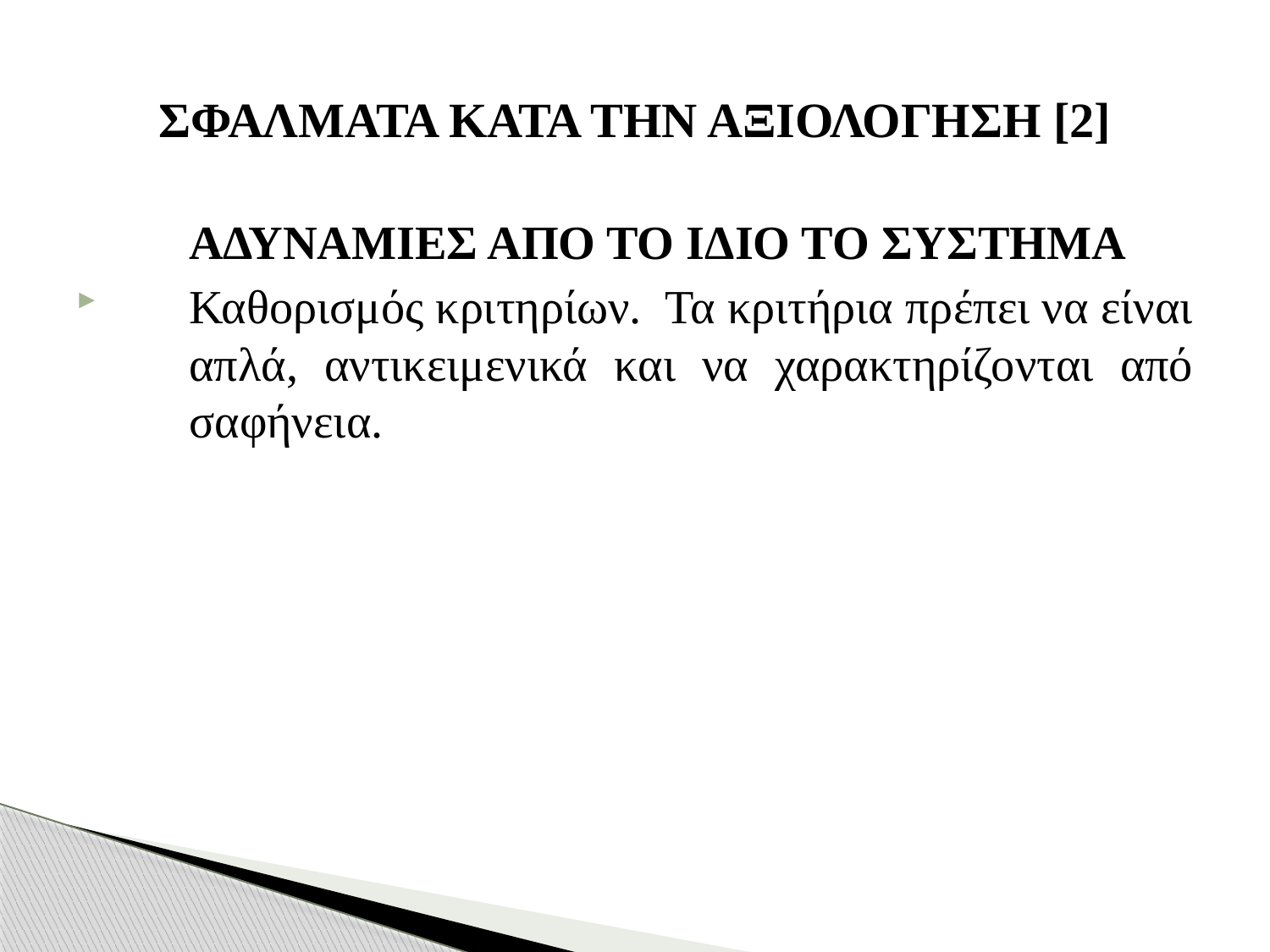

# ΣΦΑΛΜΑΤΑ ΚΑΤΑ ΤΗΝ ΑΞΙΟΛΟΓΗΣΗ [2]
	ΑΔΥΝΑΜΙΕΣ ΑΠΟ ΤΟ ΙΔΙΟ ΤΟ ΣΥΣΤΗΜΑ
Καθορισμός κριτηρίων.  Τα κριτήρια πρέπει να είναι απλά, αντικειμενικά και να χαρακτηρίζονται από σαφήνεια.